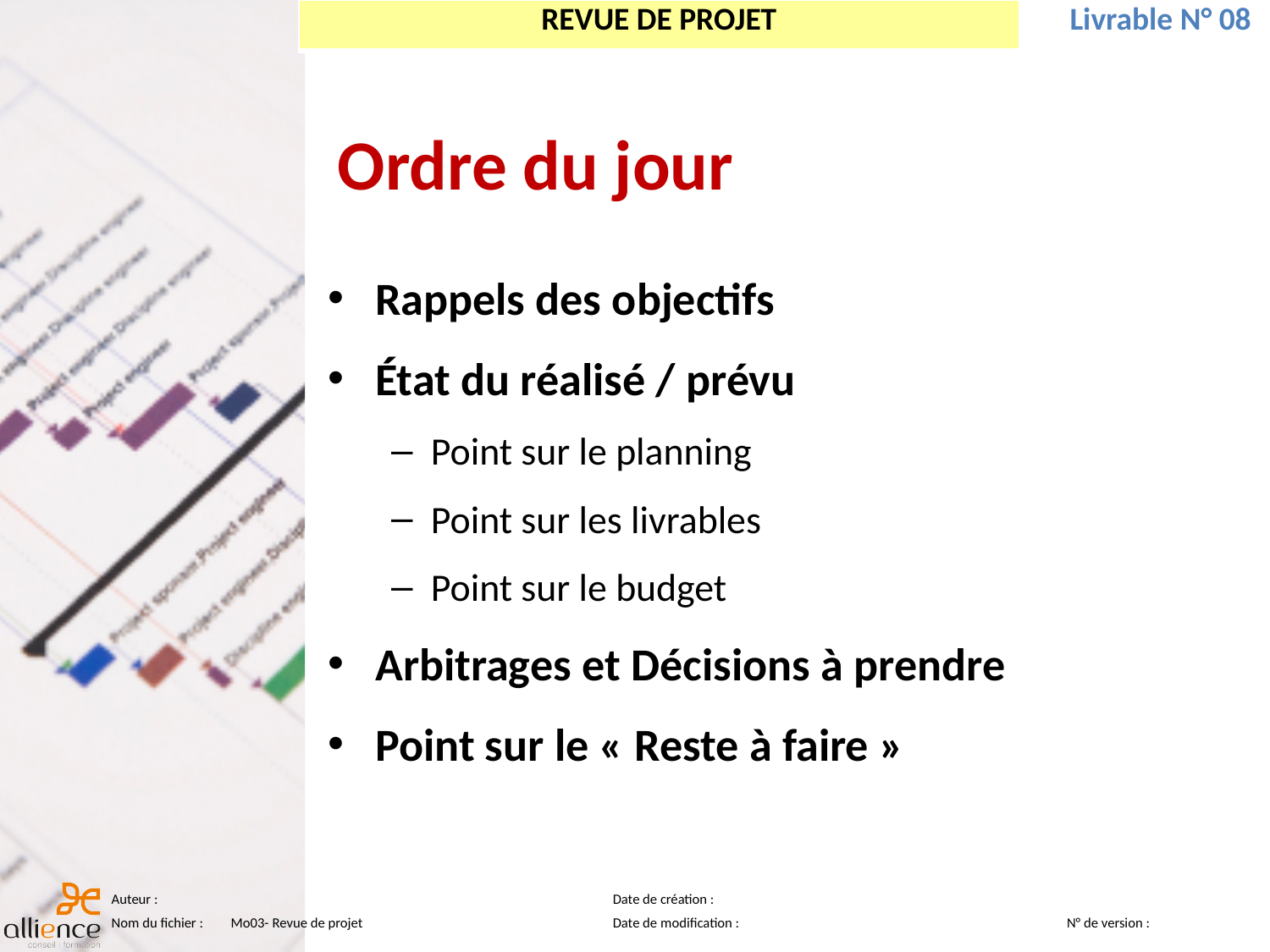

# Ordre du jour
Rappels des objectifs
État du réalisé / prévu
Point sur le planning
Point sur les livrables
Point sur le budget
Arbitrages et Décisions à prendre
Point sur le « Reste à faire »